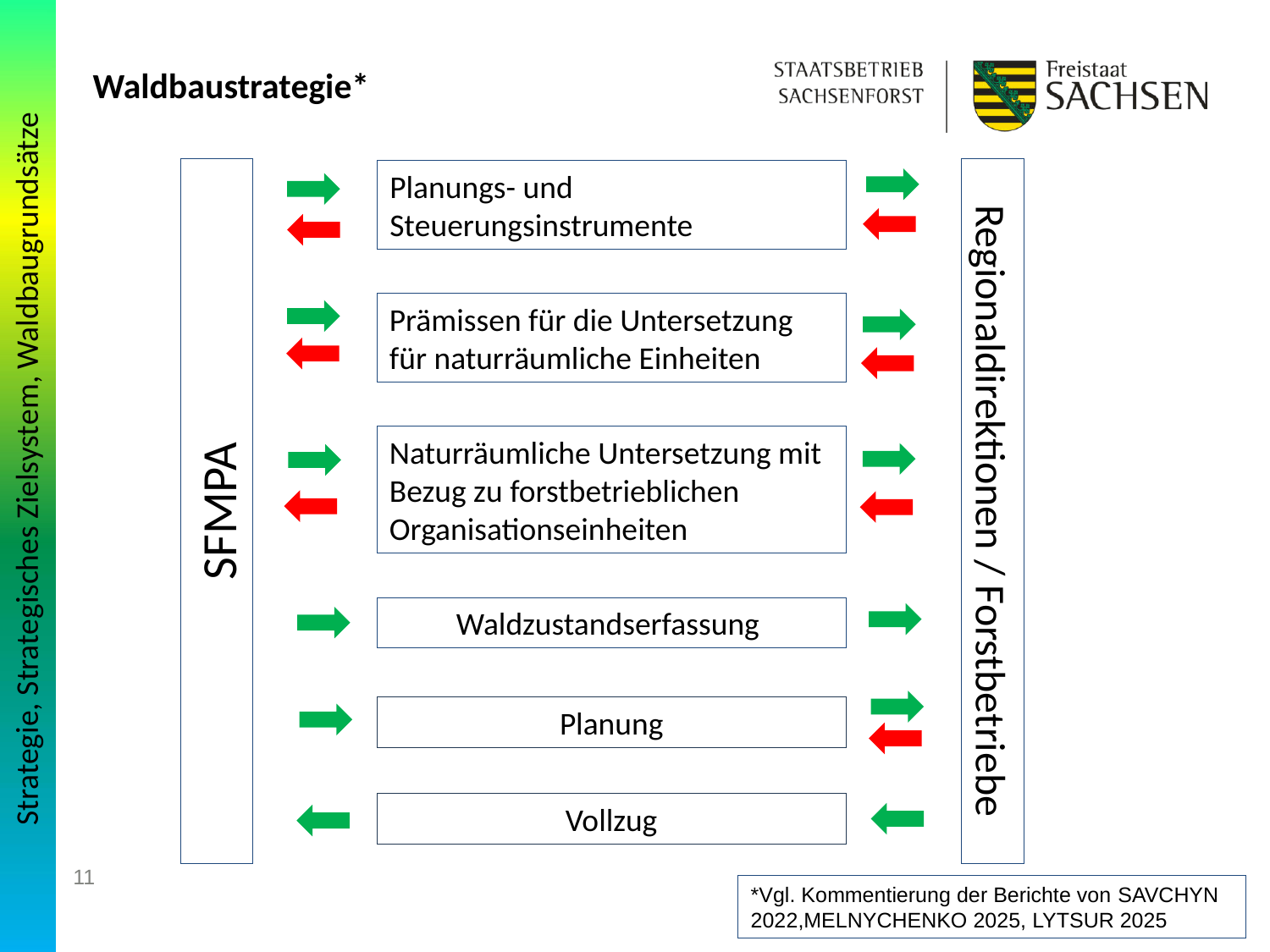

Waldbaustrategie*
Planungs- und Steuerungsinstrumente

Prämissen für die Untersetzung für naturräumliche Einheiten

Naturräumliche Untersetzung mit Bezug zu forstbetrieblichen Organisationseinheiten
Strategie, Strategisches Zielsystem, Waldbaugrundsätze

SFMPA
Regionaldirektionen / Forstbetriebe

Waldzustandserfassung

Planung

Vollzug

11
*Vgl. Kommentierung der Berichte von Savchyn 2022,Melnychenko 2025, Lytsur 2025